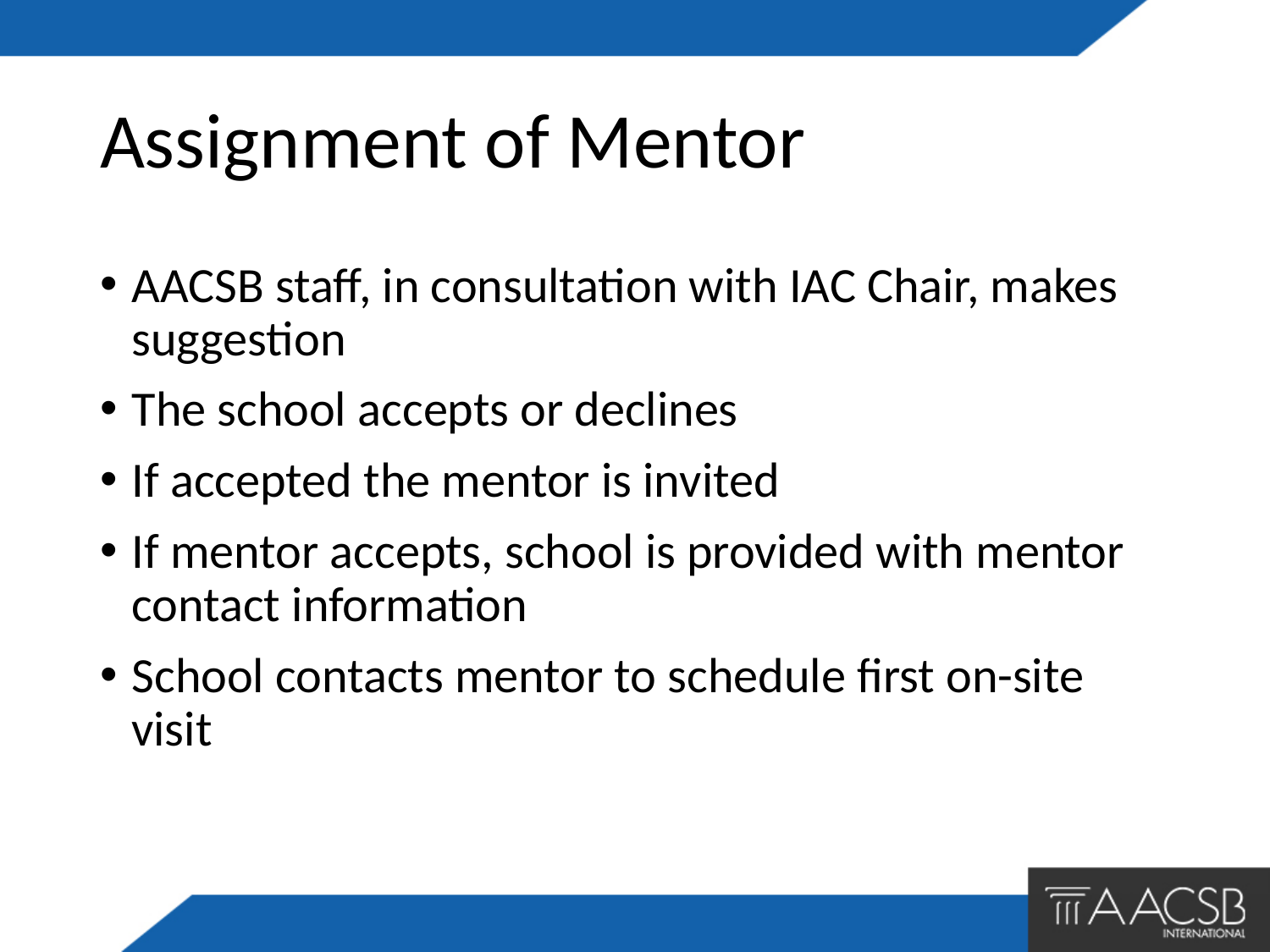

# Assignment of Mentor
AACSB staff, in consultation with IAC Chair, makes suggestion
The school accepts or declines
If accepted the mentor is invited
If mentor accepts, school is provided with mentor contact information
School contacts mentor to schedule first on-site visit